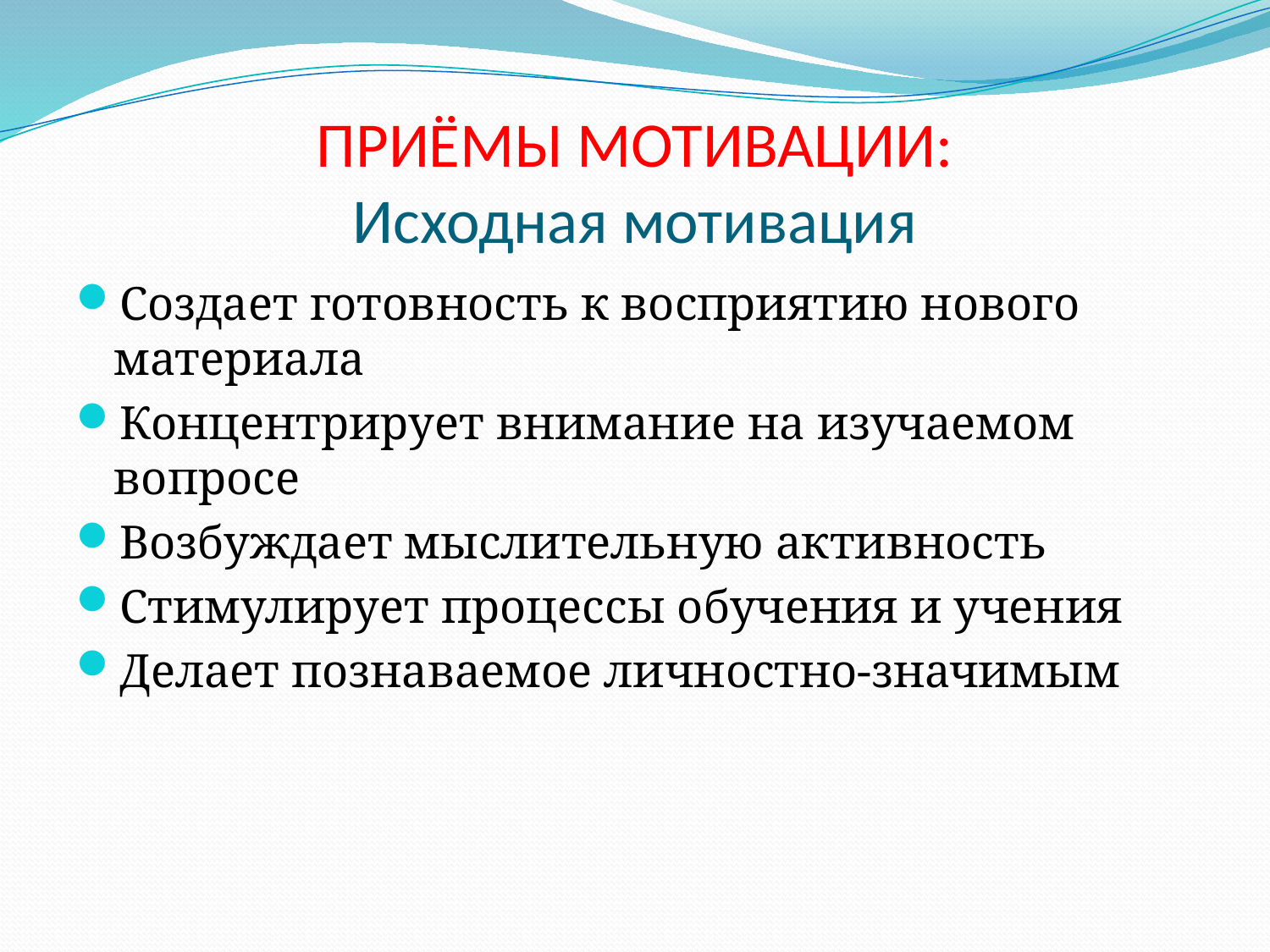

# ПРИЁМЫ МОТИВАЦИИ: Исходная мотивация
Создает готовность к восприятию нового материала
Концентрирует внимание на изучаемом вопросе
Возбуждает мыслительную активность
Стимулирует процессы обучения и учения
Делает познаваемое личностно-значимым